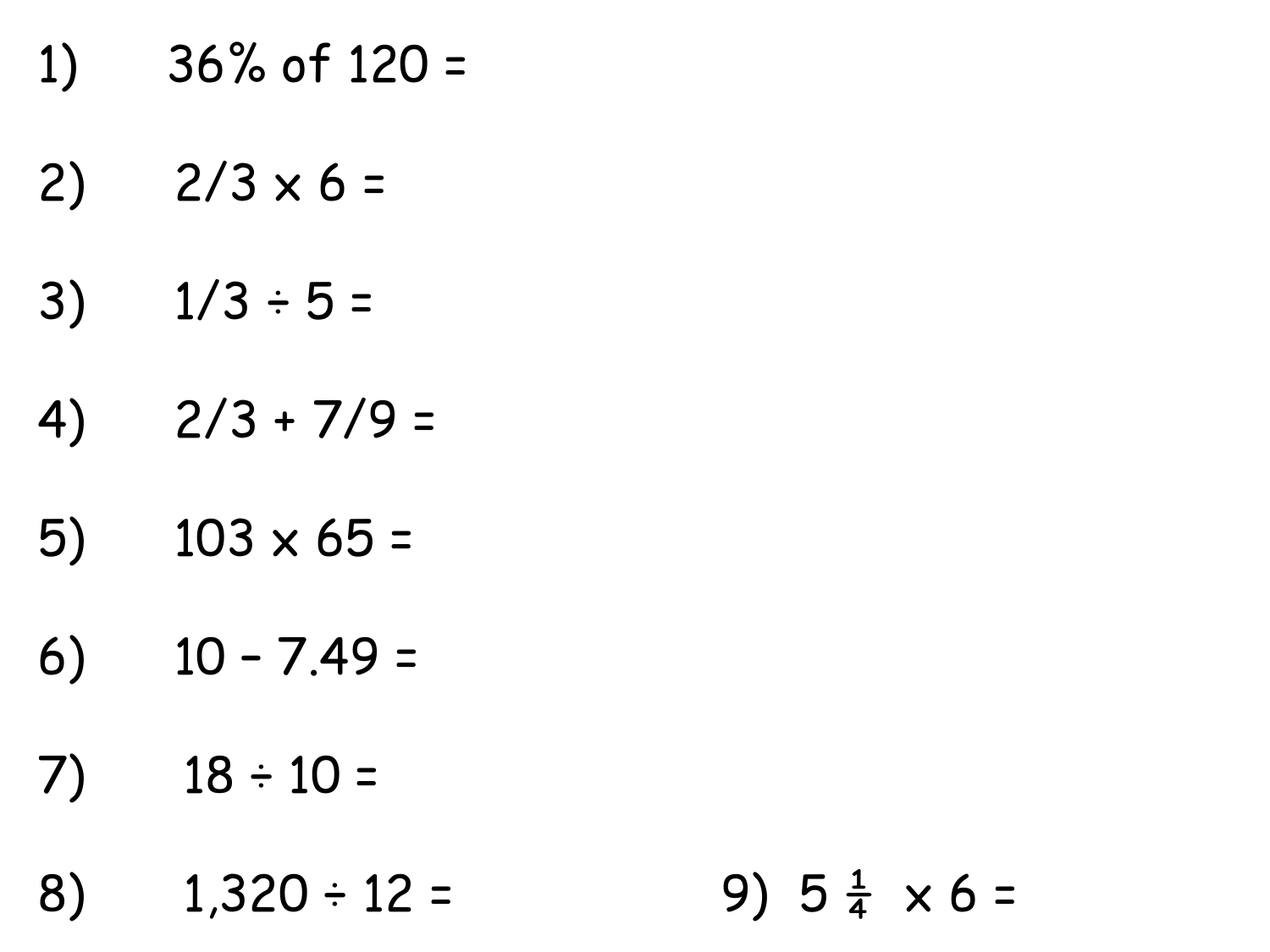

1)      36% of 120 =

2)      2/3 x 6 =

3)      1/3 ÷ 5 =

4)      2/3 + 7/9 =

5)      103 x 65 =

6)      10 – 7.49 =

     18 ÷ 10 =

     1,320 ÷ 12 =                  9)  5 ¼  x 6 =